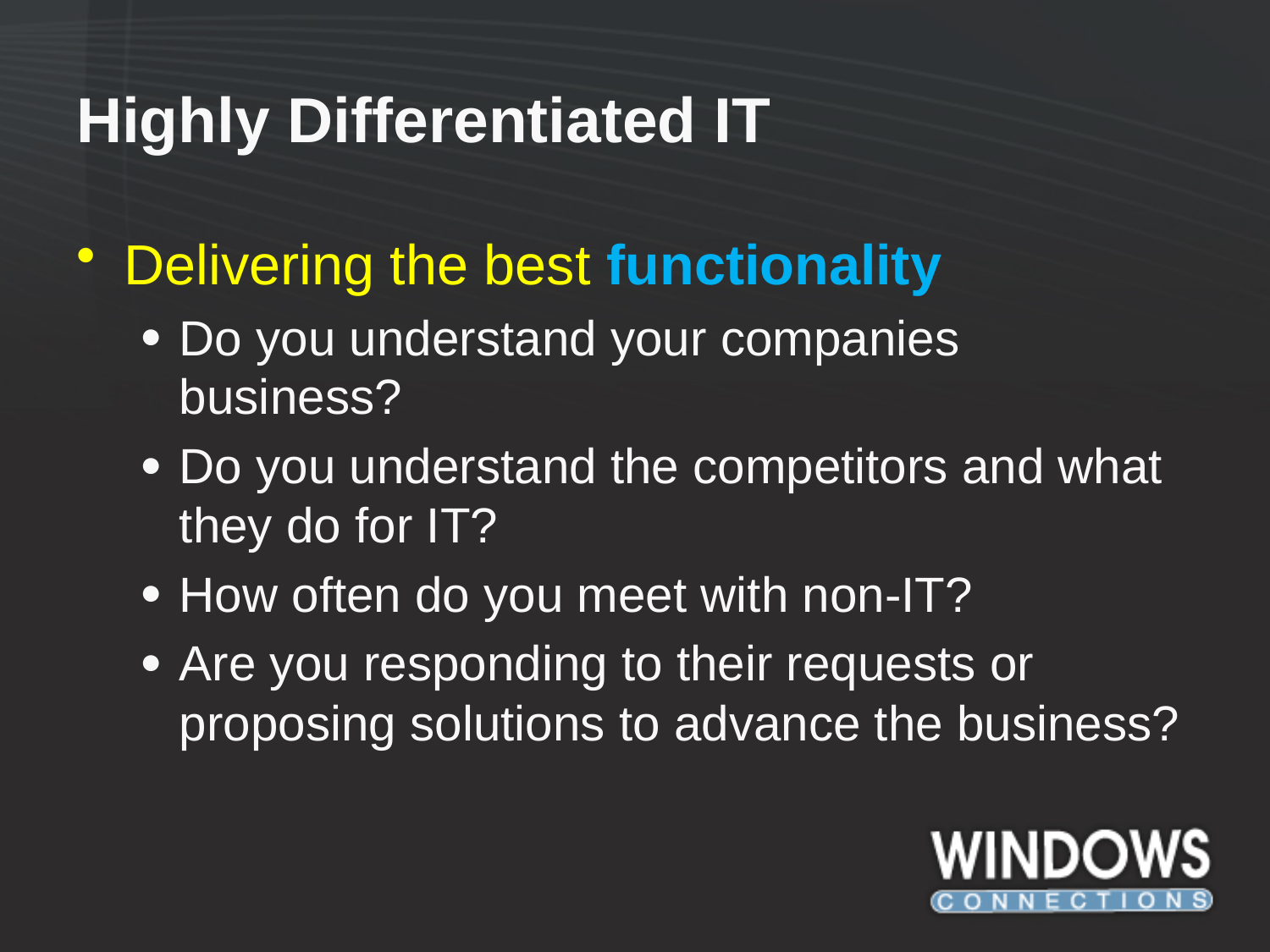

# Highly Differentiated IT
Delivering the best functionality
Do you understand your companies business?
Do you understand the competitors and what they do for IT?
How often do you meet with non-IT?
Are you responding to their requests or  proposing solutions to advance the business?